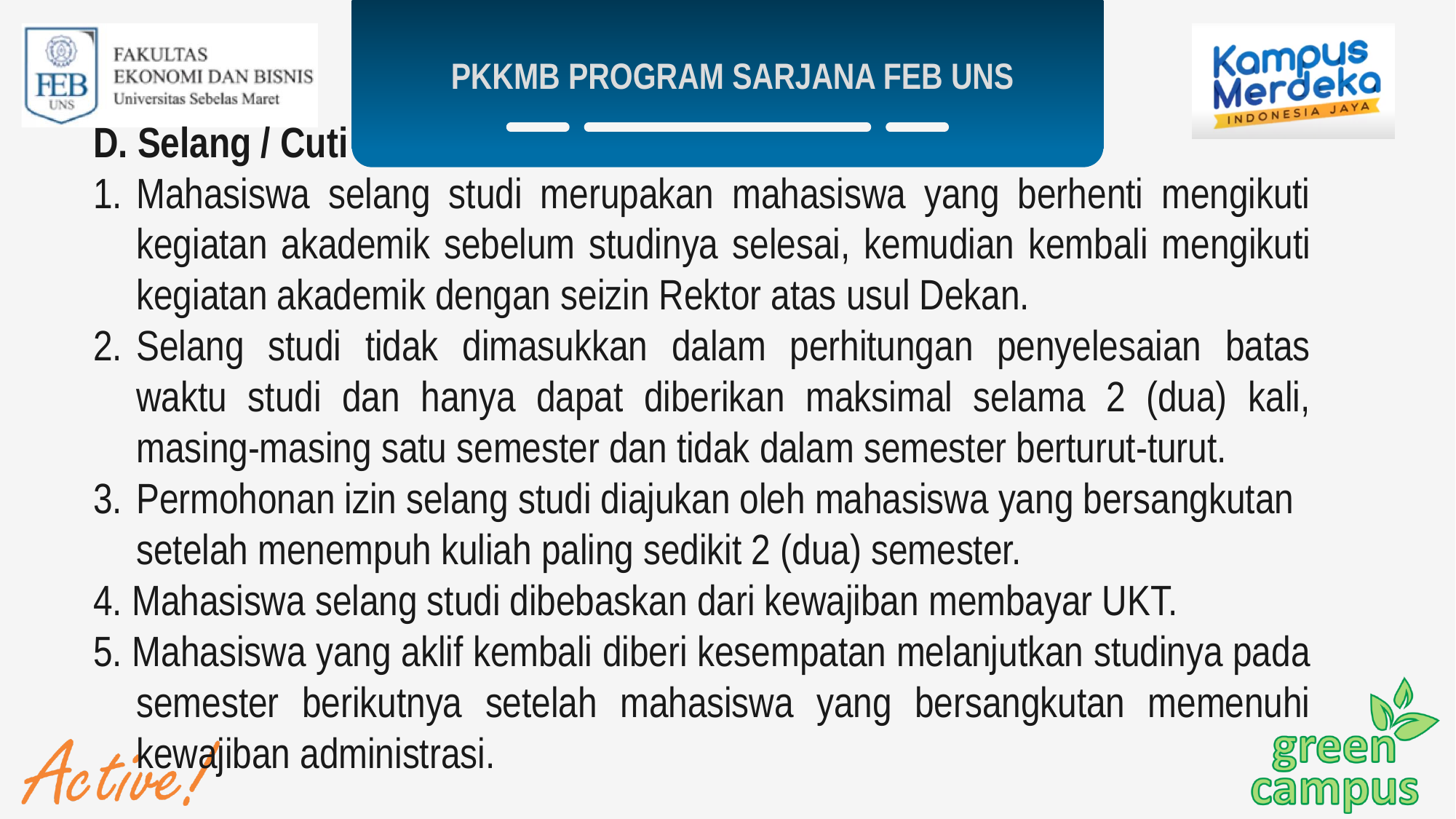

PKKMB PROGRAM SARJANA FEB UNS

D. Selang / Cuti
1.	Mahasiswa selang studi merupakan mahasiswa yang berhenti mengikuti kegiatan akademik sebelum studinya selesai, kemudian kembali mengikuti kegiatan akademik dengan seizin Rektor atas usul Dekan.
2.	Selang studi tidak dimasukkan dalam perhitungan penyelesaian batas waktu studi dan hanya dapat diberikan maksimal selama 2 (dua) kali, masing-masing satu semester dan tidak dalam semester berturut-turut.
3.	Permohonan izin selang studi diajukan oleh mahasiswa yang bersangkutan setelah menempuh kuliah paling sedikit 2 (dua) semester.
4. Mahasiswa selang studi dibebaskan dari kewajiban membayar UKT.
5. Mahasiswa yang aklif kembali diberi kesempatan melanjutkan studinya pada semester berikutnya setelah mahasiswa yang bersangkutan memenuhi kewajiban administrasi.